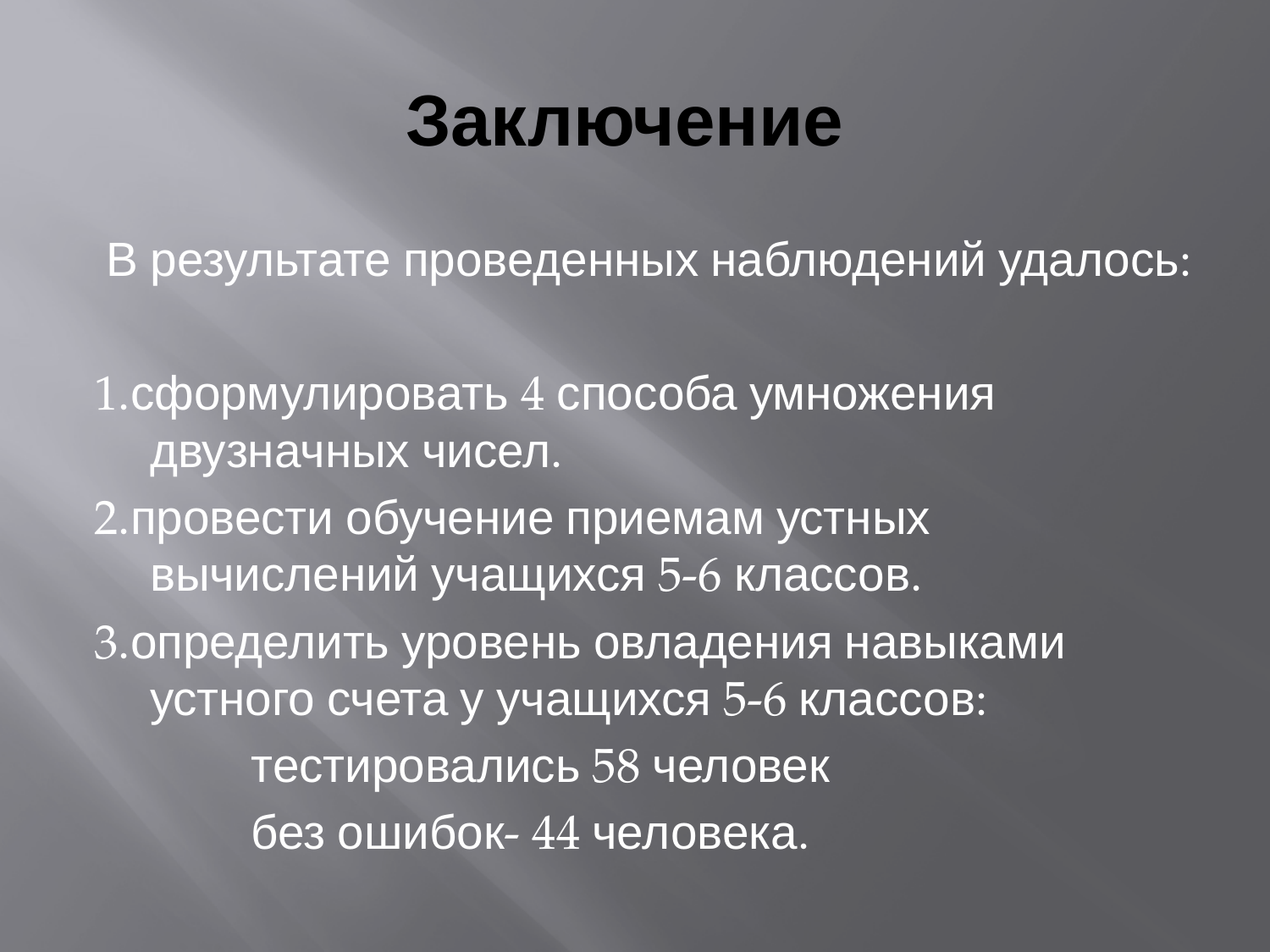

# Заключение
 В результате проведенных наблюдений удалось:

1.сформулировать 4 способа умножения двузначных чисел.
2.провести обучение приемам устных вычислений учащихся 5-6 классов.
3.определить уровень овладения навыками устного счета у учащихся 5-6 классов:
             тестировались 58 человек
             без ошибок- 44 человека.